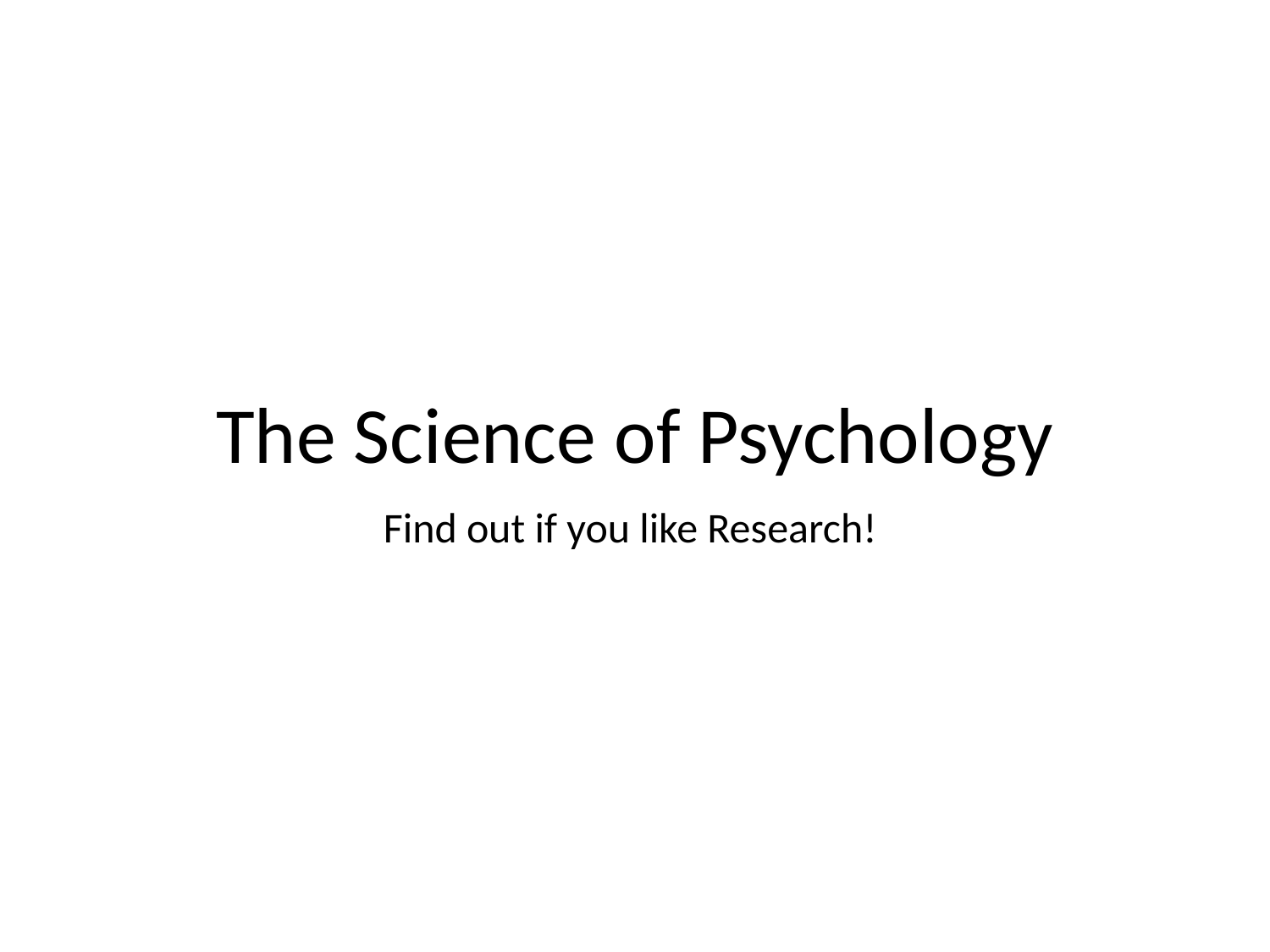

# The Science of Psychology
Find out if you like Research!